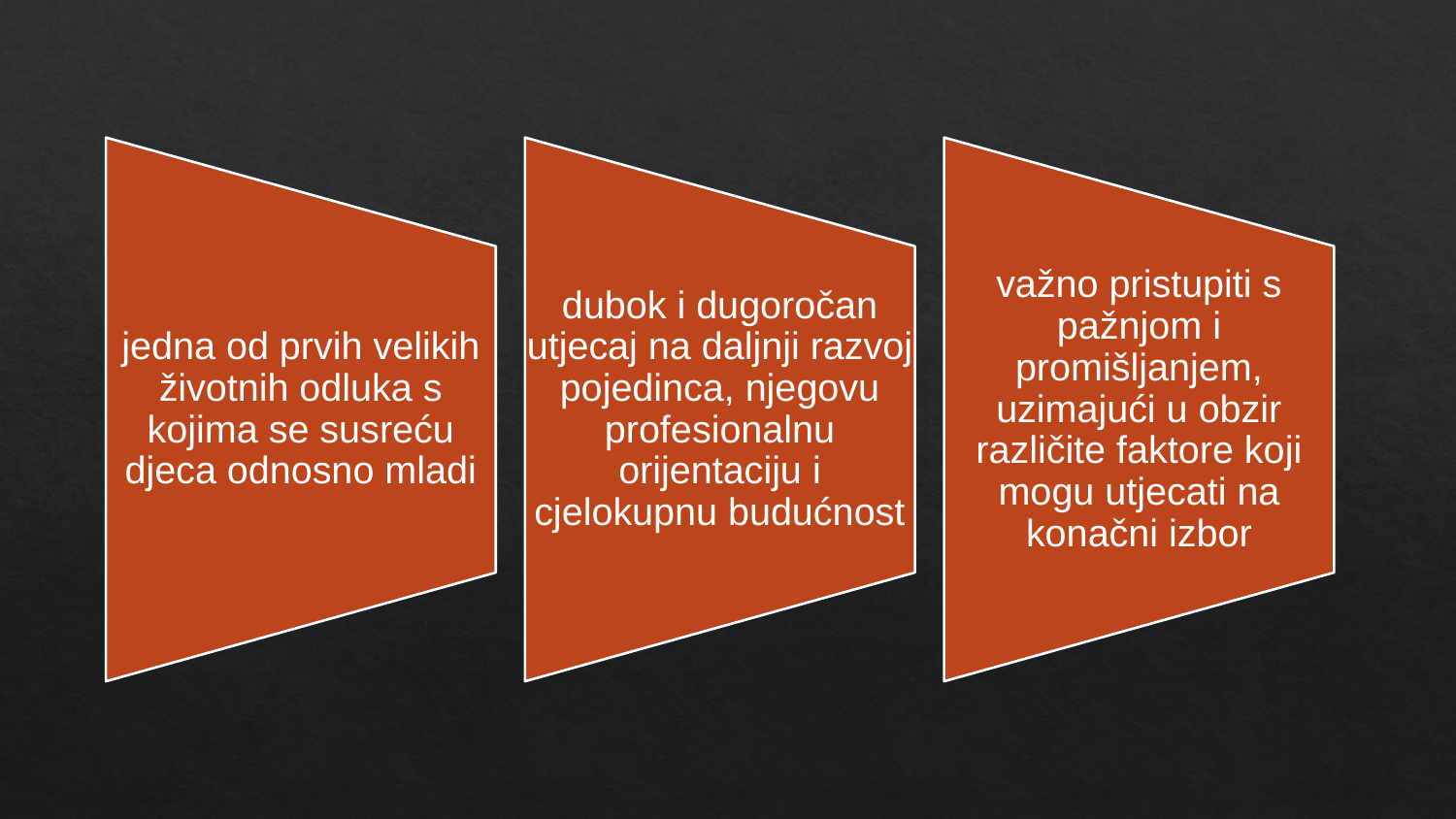

jedna od prvih velikih životnih odluka s kojima se susreću djeca odnosno mladi
dubok i dugoročan utjecaj na daljnji razvoj pojedinca, njegovu profesionalnu orijentaciju i cjelokupnu budućnost
važno pristupiti s pažnjom i promišljanjem, uzimajući u obzir različite faktore koji mogu utjecati na konačni izbor